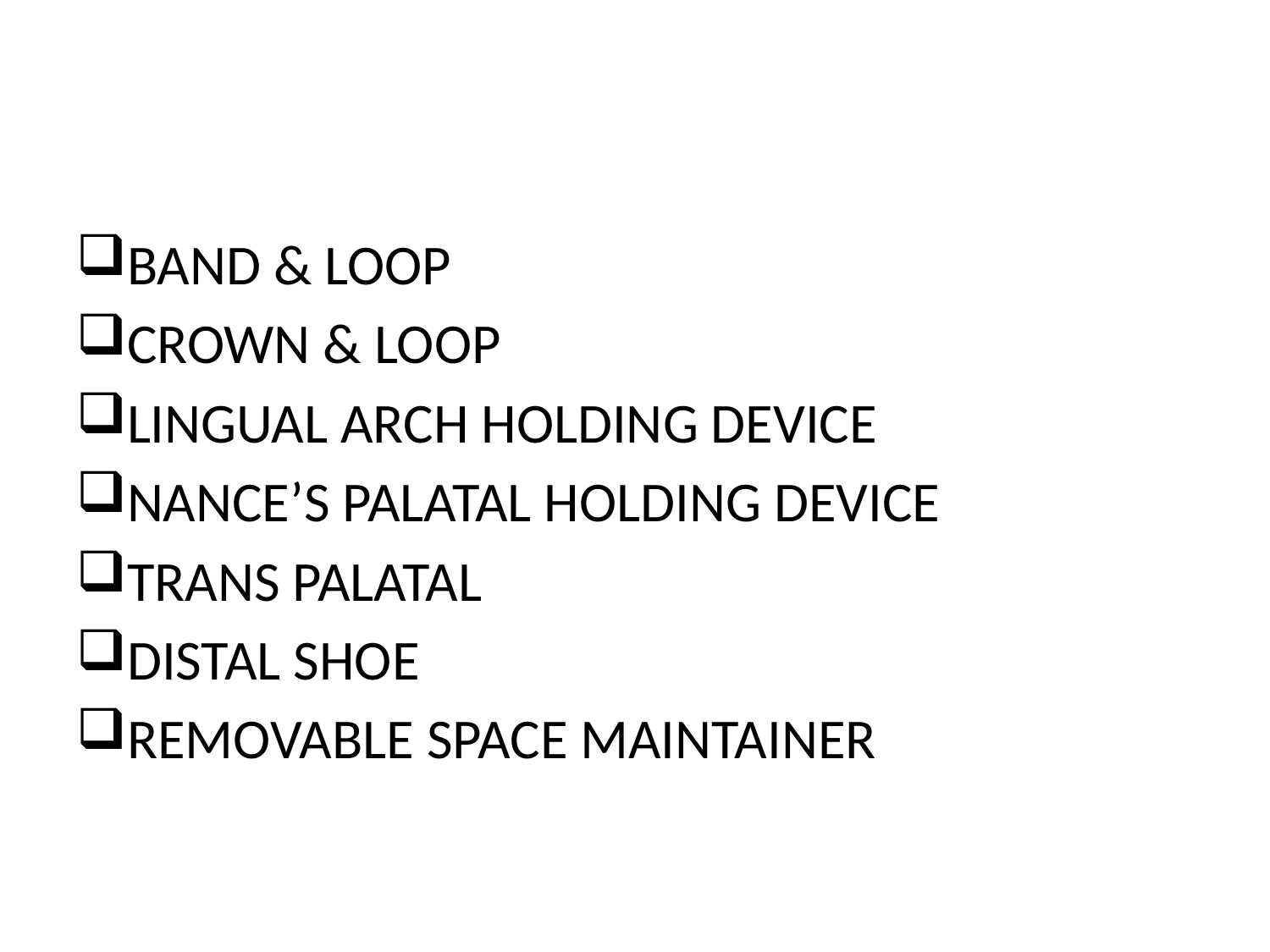

#
BAND & LOOP
CROWN & LOOP
LINGUAL ARCH HOLDING DEVICE
NANCE’S PALATAL HOLDING DEVICE
TRANS PALATAL
DISTAL SHOE
REMOVABLE SPACE MAINTAINER